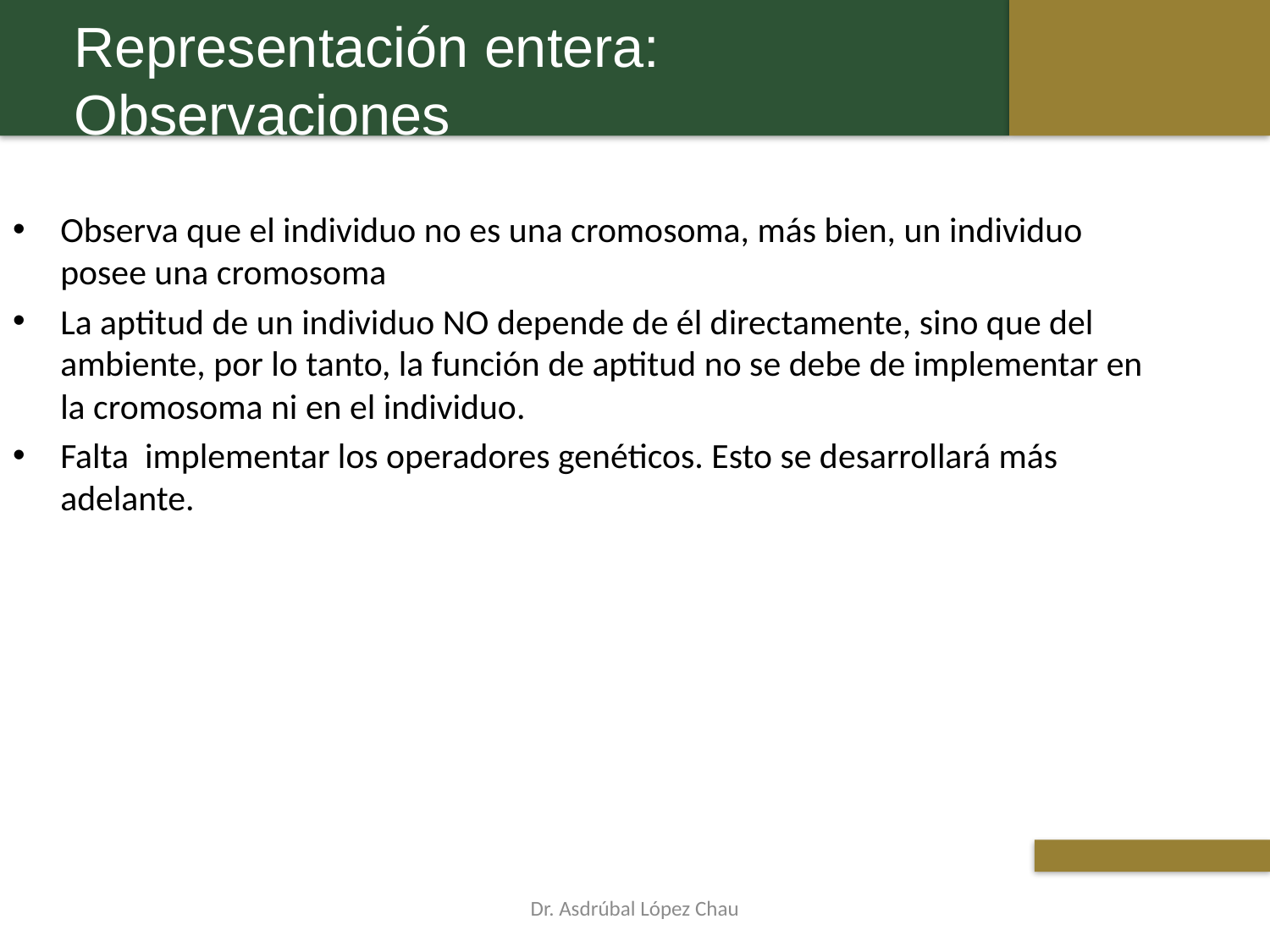

Representación entera: Observaciones

Observa que el individuo no es una cromosoma, más bien, un individuo posee una cromosoma
La aptitud de un individuo NO depende de él directamente, sino que del ambiente, por lo tanto, la función de aptitud no se debe de implementar en la cromosoma ni en el individuo.
Falta  implementar los operadores genéticos. Esto se desarrollará más adelante.

Dr. Asdrúbal López Chau